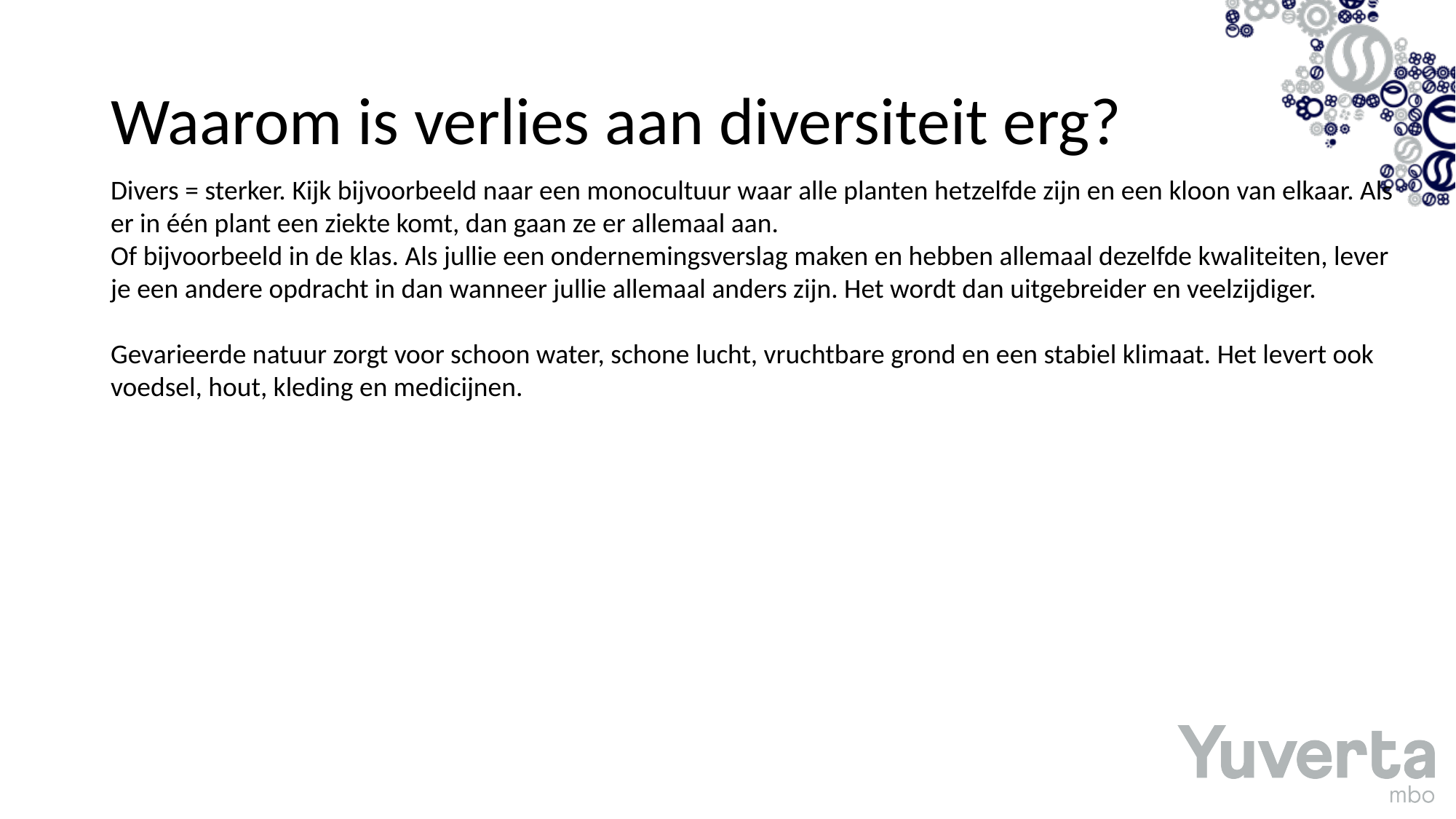

# Waarom is verlies aan diversiteit erg?
Divers = sterker. Kijk bijvoorbeeld naar een monocultuur waar alle planten hetzelfde zijn en een kloon van elkaar. Als er in één plant een ziekte komt, dan gaan ze er allemaal aan.
Of bijvoorbeeld in de klas. Als jullie een ondernemingsverslag maken en hebben allemaal dezelfde kwaliteiten, lever je een andere opdracht in dan wanneer jullie allemaal anders zijn. Het wordt dan uitgebreider en veelzijdiger.

Gevarieerde natuur zorgt voor schoon water, schone lucht, vruchtbare grond en een stabiel klimaat. Het levert ook voedsel, hout, kleding en medicijnen.